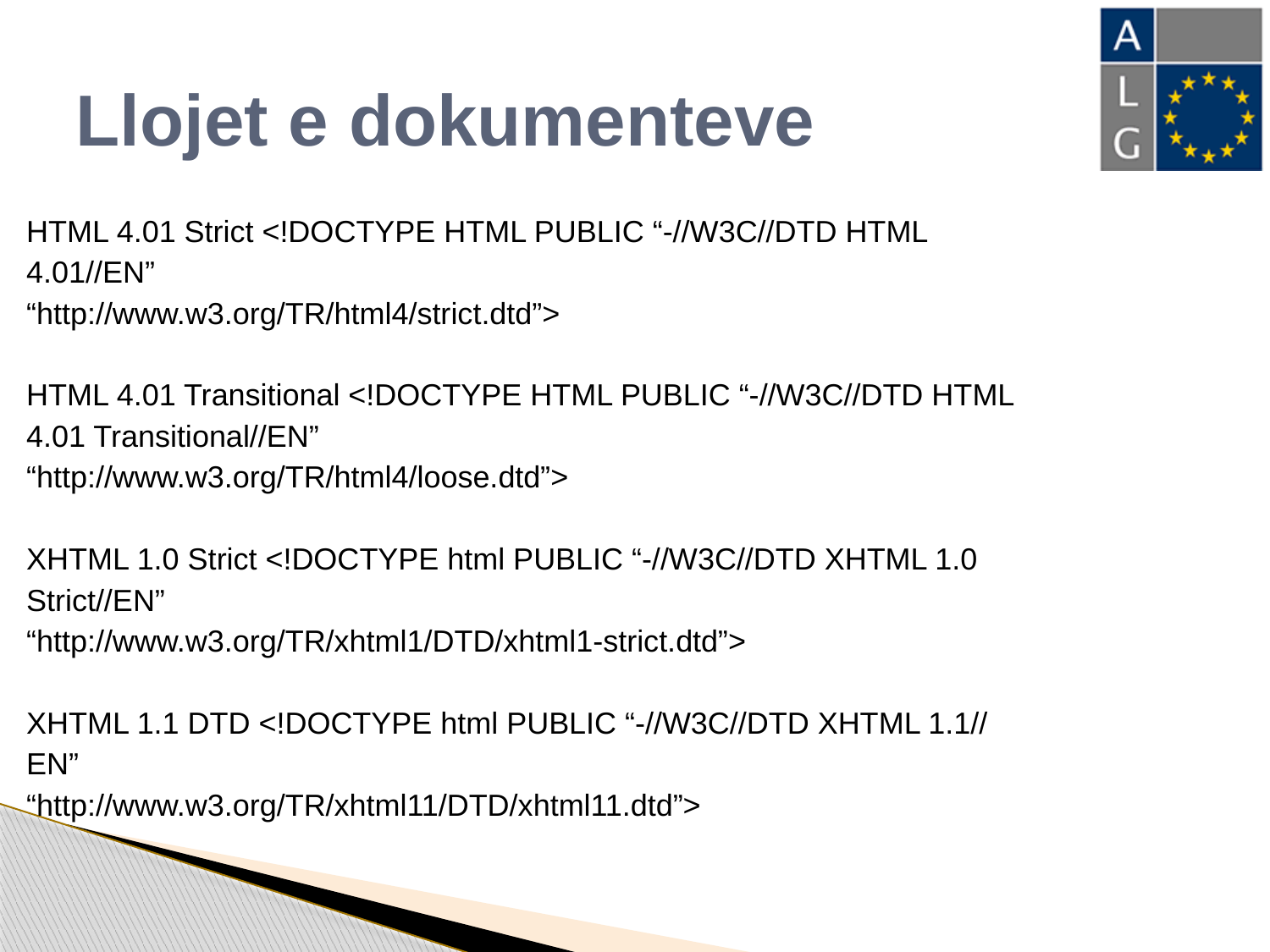

# Llojet e dokumenteve
HTML 4.01 Strict <!DOCTYPE HTML PUBLIC “-//W3C//DTD HTML
4.01//EN”
“http://www.w3.org/TR/html4/strict.dtd”>

HTML 4.01 Transitional <!DOCTYPE HTML PUBLIC “-//W3C//DTD HTML
4.01 Transitional//EN”
“http://www.w3.org/TR/html4/loose.dtd”>

XHTML 1.0 Strict <!DOCTYPE html PUBLIC “-//W3C//DTD XHTML 1.0
Strict//EN”
“http://www.w3.org/TR/xhtml1/DTD/xhtml1-strict.dtd”>

XHTML 1.1 DTD <!DOCTYPE html PUBLIC “-//W3C//DTD XHTML 1.1//
EN”
“http://www.w3.org/TR/xhtml11/DTD/xhtml11.dtd”>